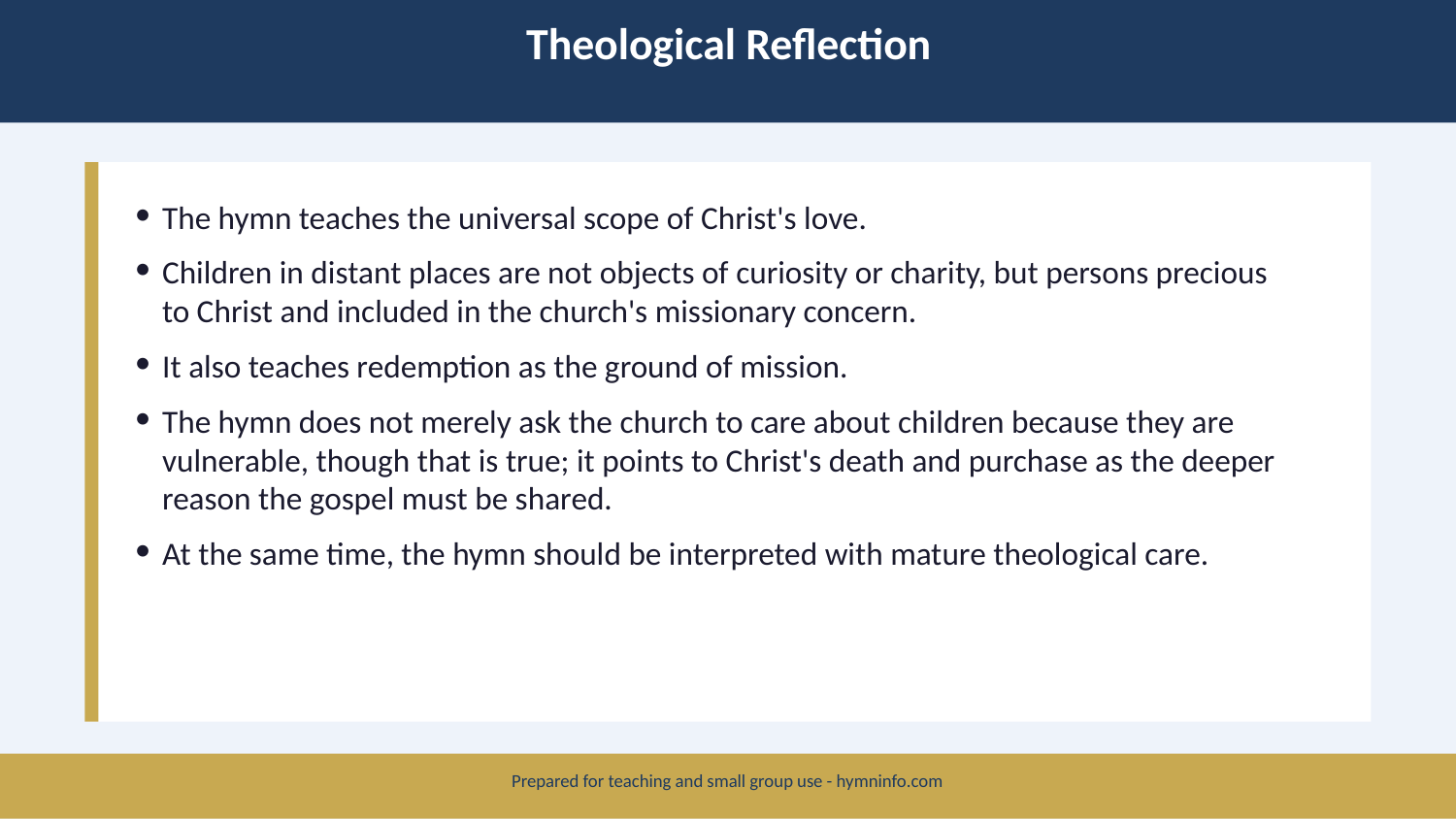

Theological Reflection

The hymn teaches the universal scope of Christ's love.
Children in distant places are not objects of curiosity or charity, but persons precious to Christ and included in the church's missionary concern.
It also teaches redemption as the ground of mission.
The hymn does not merely ask the church to care about children because they are vulnerable, though that is true; it points to Christ's death and purchase as the deeper reason the gospel must be shared.
At the same time, the hymn should be interpreted with mature theological care.

Prepared for teaching and small group use - hymninfo.com